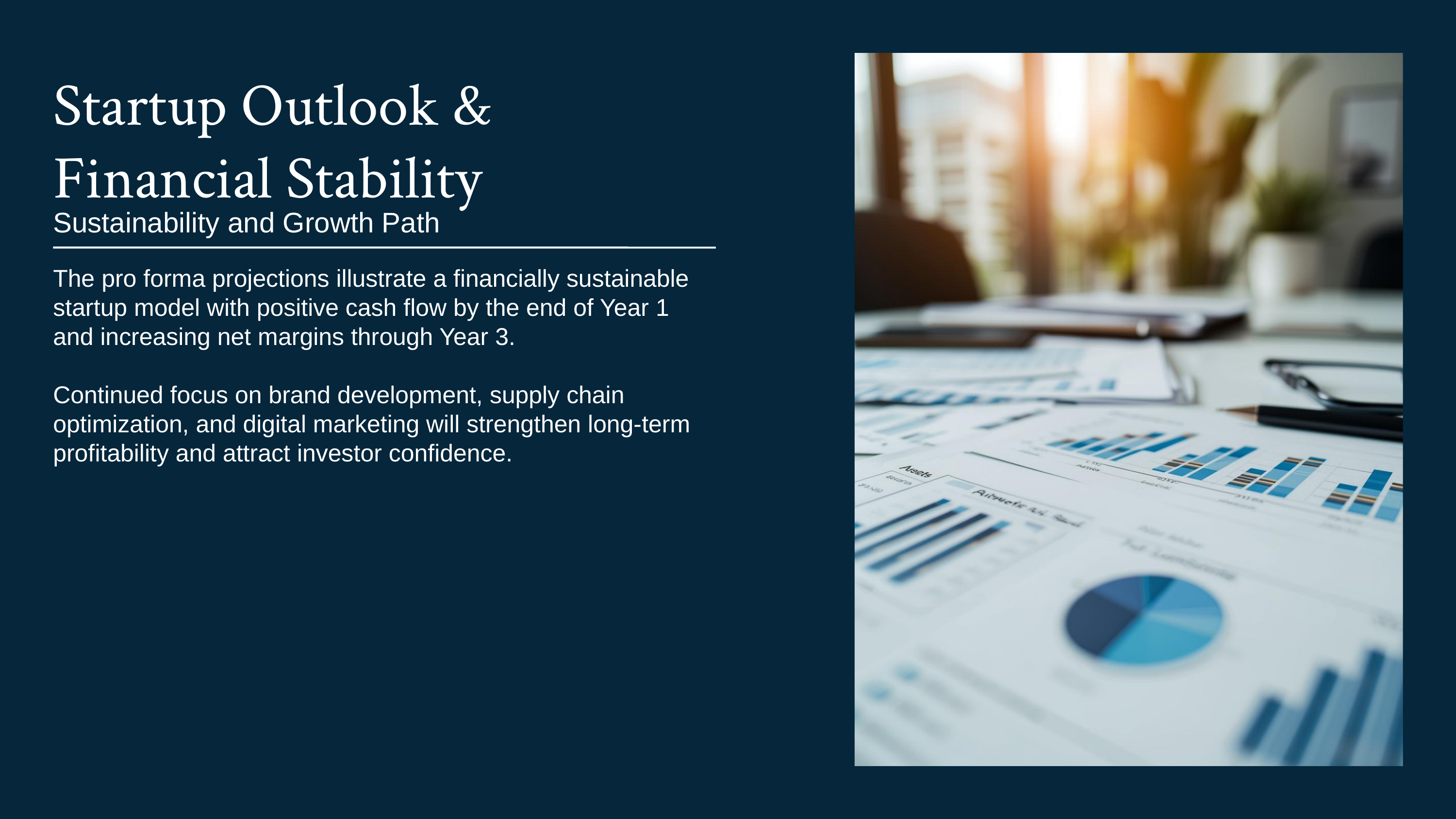

Startup Outlook & Financial Stability
Sustainability and Growth Path

The pro forma projections illustrate a financially sustainable startup model with positive cash flow by the end of Year 1 and increasing net margins through Year 3.
Continued focus on brand development, supply chain optimization, and digital marketing will strengthen long-term profitability and attract investor confidence.